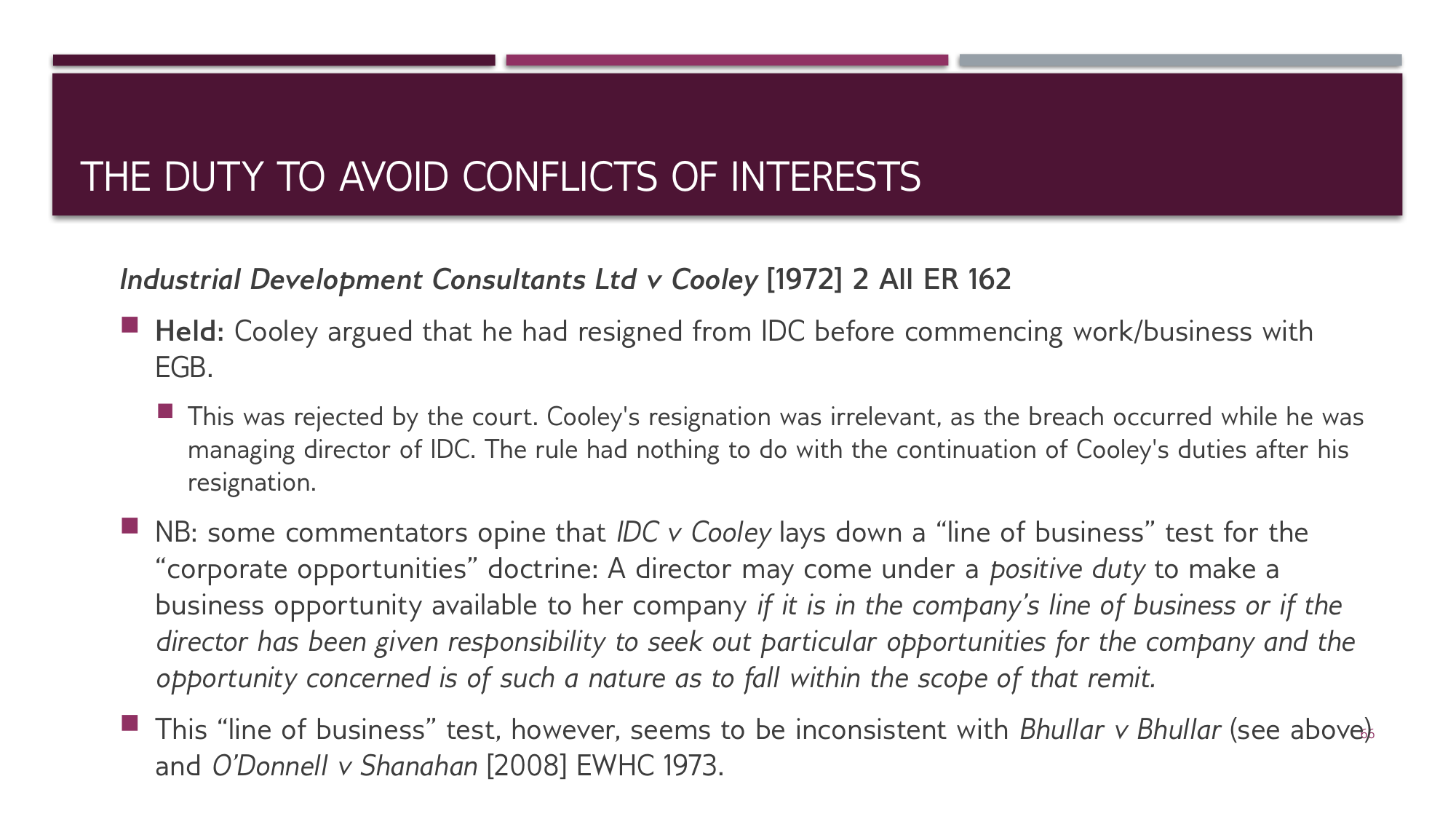

# The Duty to Avoid Conflicts of Interests
Industrial Development Consultants Ltd v Cooley [1972] 2 All ER 162
Held: Cooley argued that he had resigned from IDC before commencing work/business with EGB.
This was rejected by the court. Cooley's resignation was irrelevant, as the breach occurred while he was managing director of IDC. The rule had nothing to do with the continuation of Cooley's duties after his resignation.
NB: some commentators opine that IDC v Cooley lays down a “line of business” test for the “corporate opportunities” doctrine: A director may come under a positive duty to make a business opportunity available to her company if it is in the company’s line of business or if the director has been given responsibility to seek out particular opportunities for the company and the opportunity concerned is of such a nature as to fall within the scope of that remit.
This “line of business” test, however, seems to be inconsistent with Bhullar v Bhullar (see above) and O’Donnell v Shanahan [2008] EWHC 1973.
66